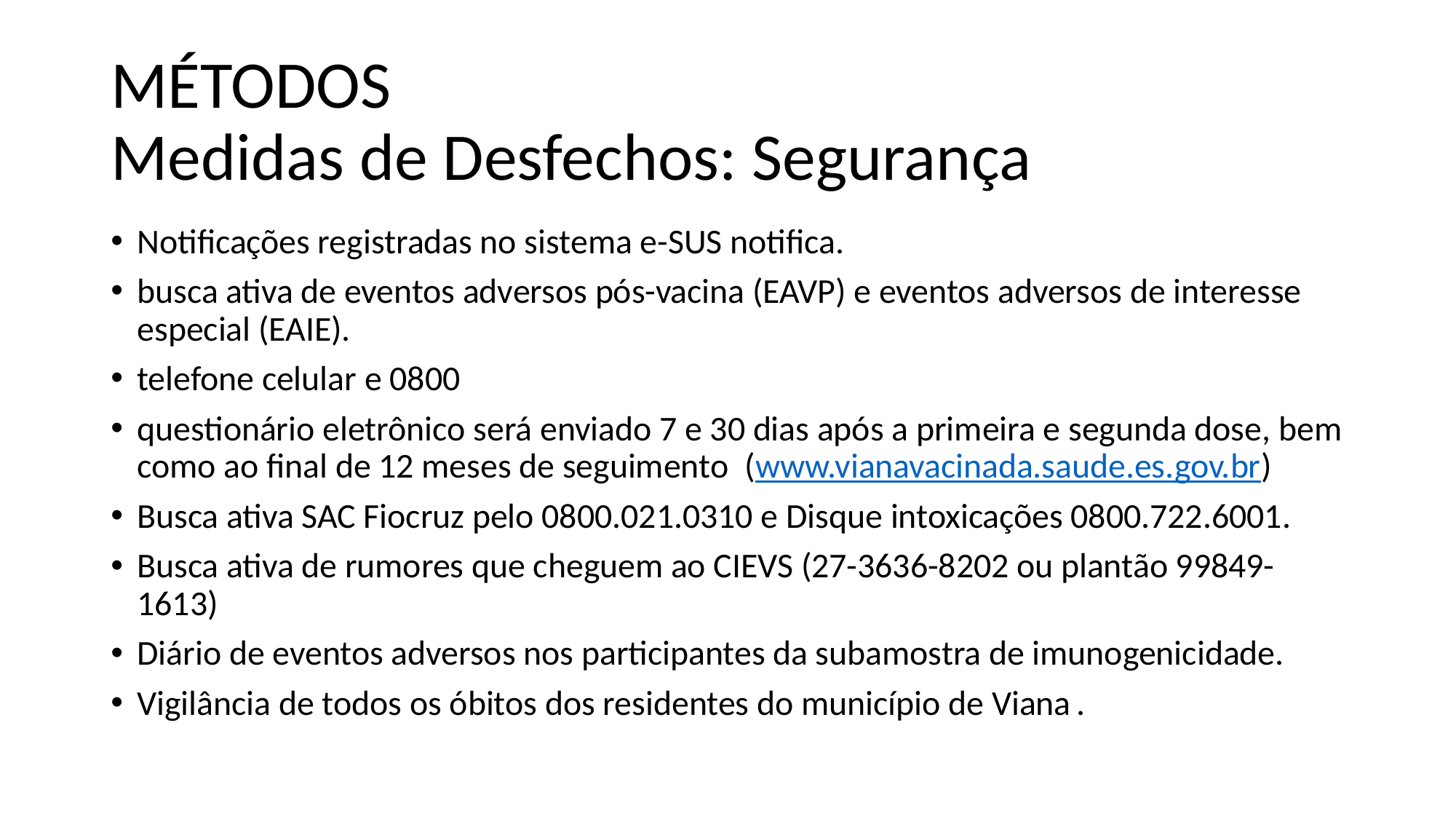

# MÉTODOS Medidas de Desfechos: Segurança
Notificações registradas no sistema e-SUS notifica.
busca ativa de eventos adversos pós-vacina (EAVP) e eventos adversos de interesse especial (EAIE).
telefone celular e 0800
questionário eletrônico será enviado 7 e 30 dias após a primeira e segunda dose, bem como ao final de 12 meses de seguimento  (www.vianavacinada.saude.es.gov.br)
Busca ativa SAC Fiocruz pelo 0800.021.0310 e Disque intoxicações 0800.722.6001.
Busca ativa de rumores que cheguem ao CIEVS (27-3636-8202 ou plantão 99849-1613)
Diário de eventos adversos nos participantes da subamostra de imunogenicidade.
Vigilância de todos os óbitos dos residentes do município de Viana .